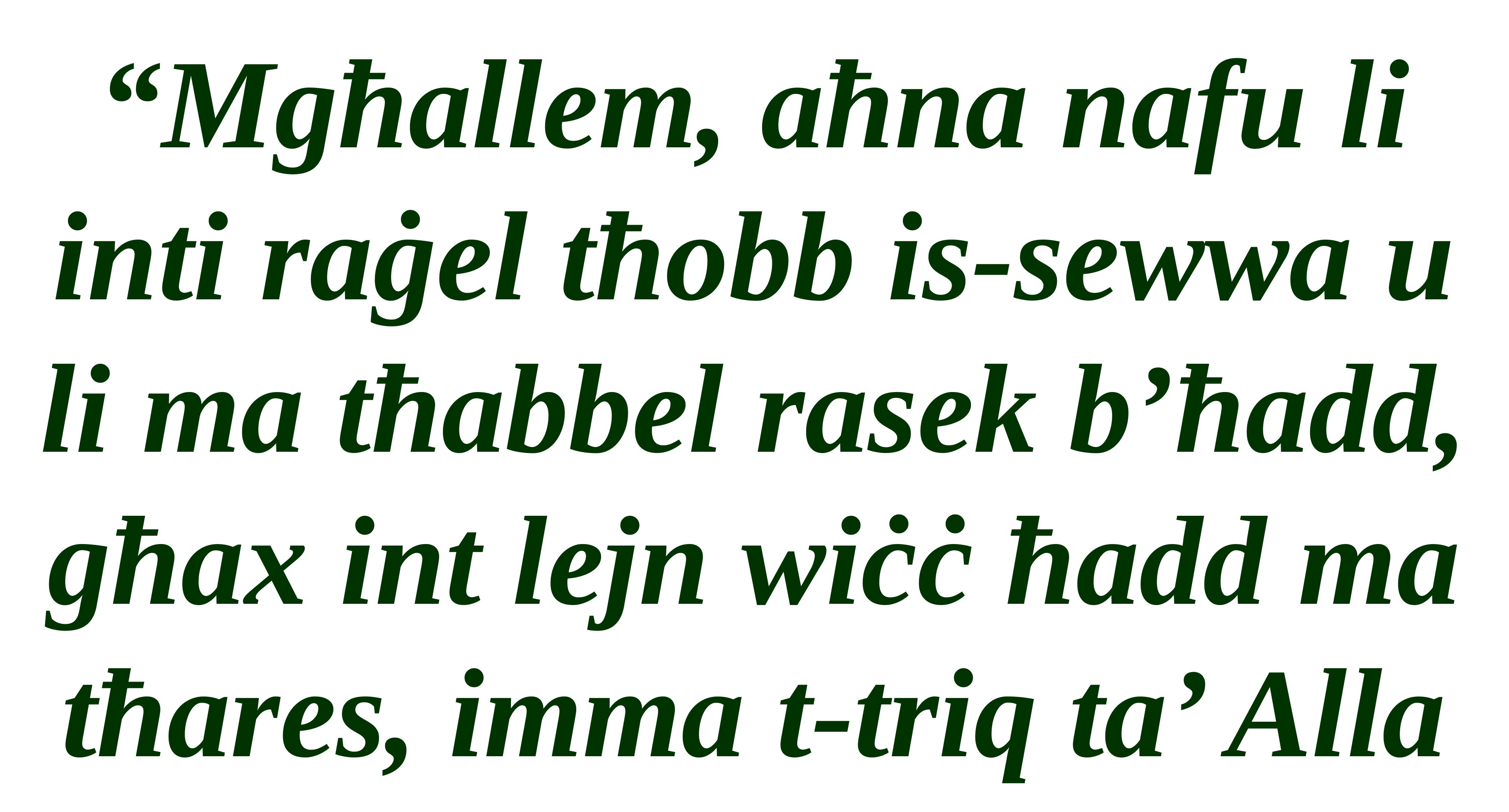

“Mgħallem, aħna nafu li inti raġel tħobb is-sewwa u
li ma tħabbel rasek b’ħadd, għax int lejn wiċċ ħadd ma tħares, imma t-triq ta’ Alla